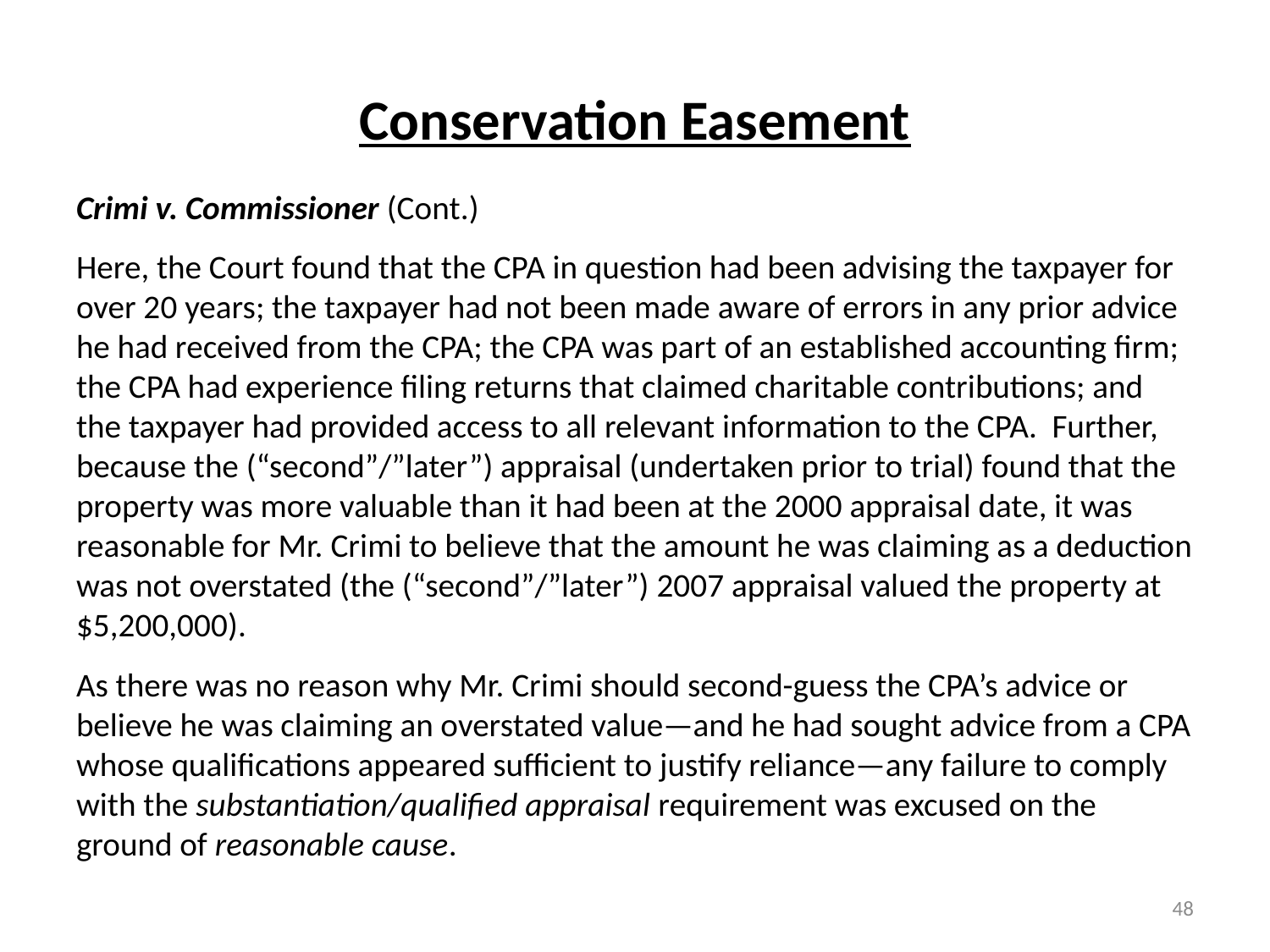

# Conservation Easement
Crimi v. Commissioner (Cont.)
Here, the Court found that the CPA in question had been advising the taxpayer for over 20 years; the taxpayer had not been made aware of errors in any prior advice he had received from the CPA; the CPA was part of an established accounting firm; the CPA had experience filing returns that claimed charitable contributions; and the taxpayer had provided access to all relevant information to the CPA.  Further, because the (“second”/”later”) appraisal (undertaken prior to trial) found that the property was more valuable than it had been at the 2000 appraisal date, it was reasonable for Mr. Crimi to believe that the amount he was claiming as a deduction was not overstated (the (“second”/”later”) 2007 appraisal valued the property at $5,200,000).
As there was no reason why Mr. Crimi should second-guess the CPA’s advice or believe he was claiming an overstated value—and he had sought advice from a CPA whose qualifications appeared sufficient to justify reliance—any failure to comply with the substantiation/qualified appraisal requirement was excused on the ground of reasonable cause.

48